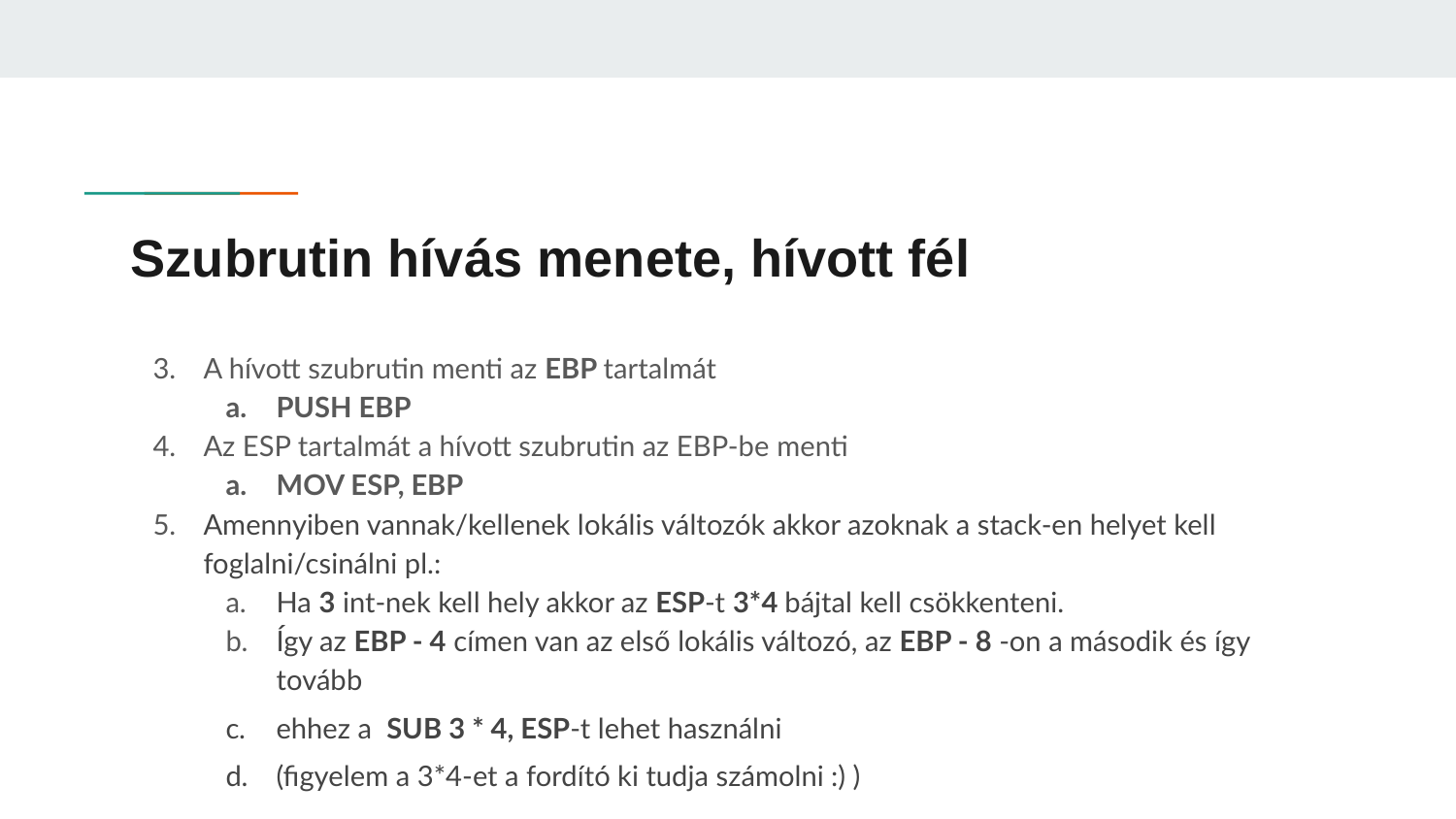

# Szubrutin hívás menete, hívott fél
A hívott szubrutin menti az EBP tartalmát
PUSH EBP
Az ESP tartalmát a hívott szubrutin az EBP-be menti
MOV ESP, EBP
Amennyiben vannak/kellenek lokális változók akkor azoknak a stack-en helyet kell foglalni/csinálni pl.:
Ha 3 int-nek kell hely akkor az ESP-t 3*4 bájtal kell csökkenteni.
Így az EBP - 4 címen van az első lokális változó, az EBP - 8 -on a második és így tovább
ehhez a  SUB 3 * 4, ESP-t lehet használni
(figyelem a 3*4-et a fordító ki tudja számolni :) )